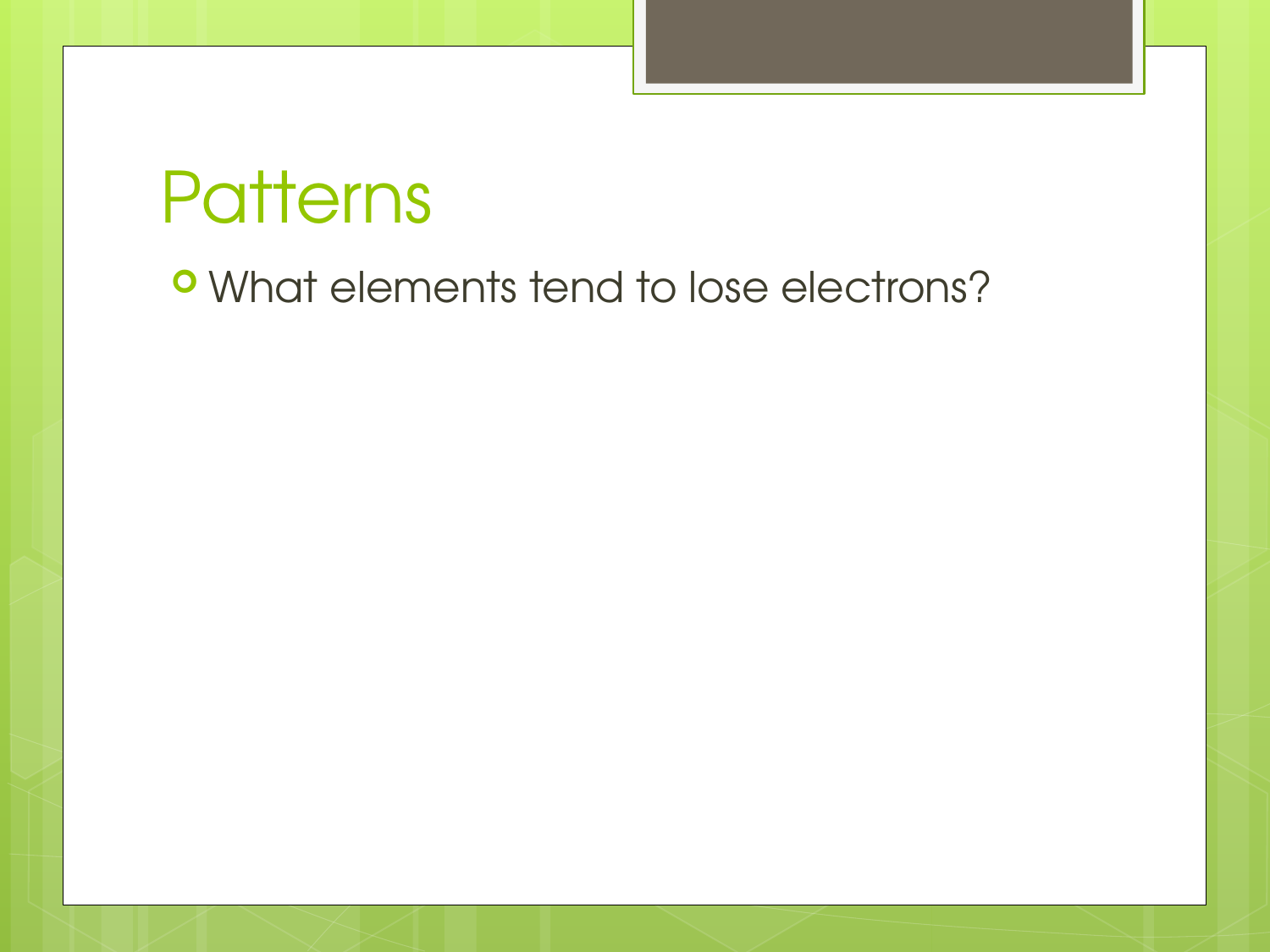

# Patterns
What elements tend to lose electrons?